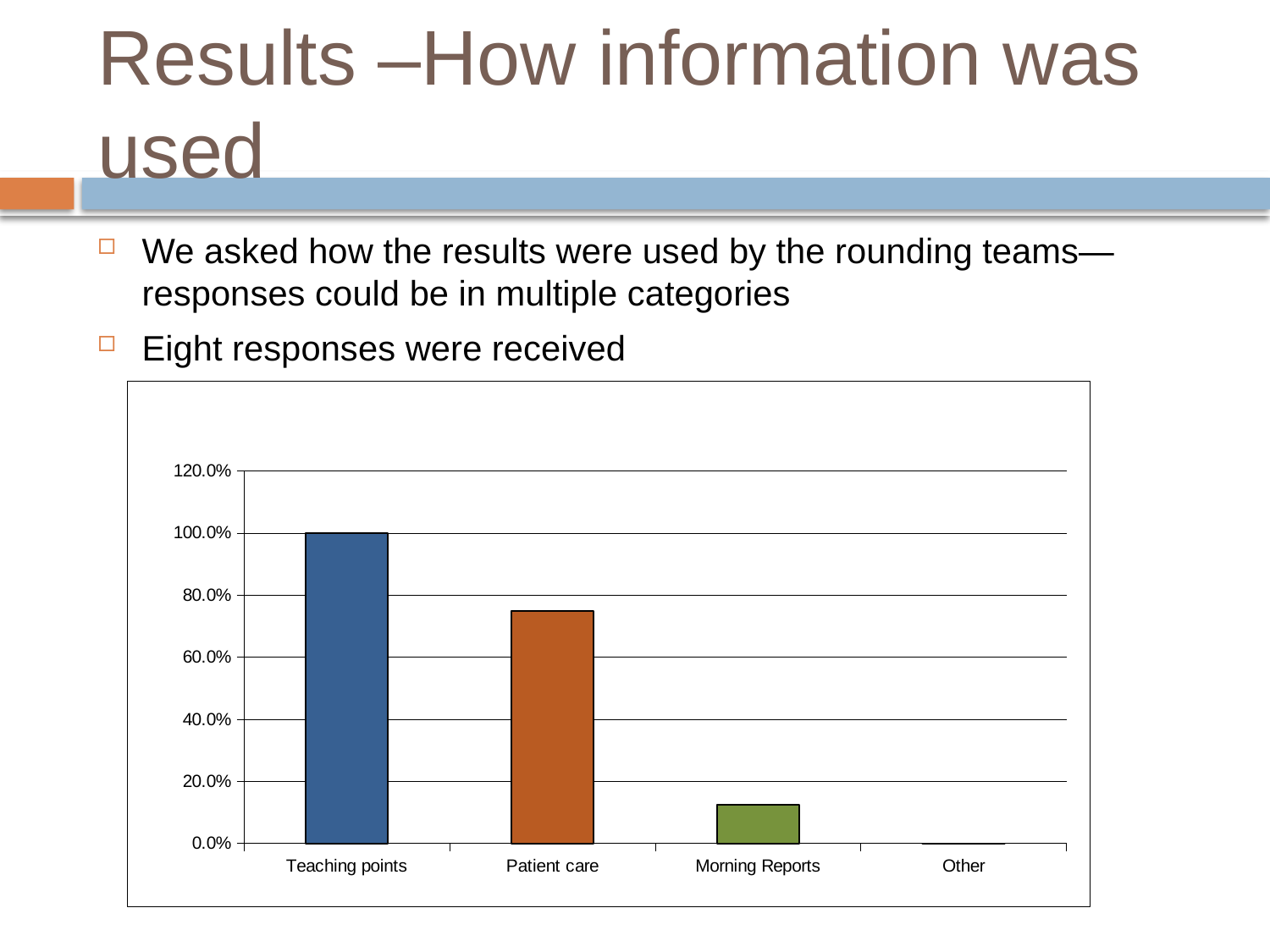

# Results –How information was used
We asked how the results were used by the rounding teams—responses could be in multiple categories
Eight responses were received

### Chart

| Category |  |
|---|---|
| Teaching points | 1.0 |
| Patient care | 0.75 |
| Morning Reports | 0.125 |
| Other | 0.0 |